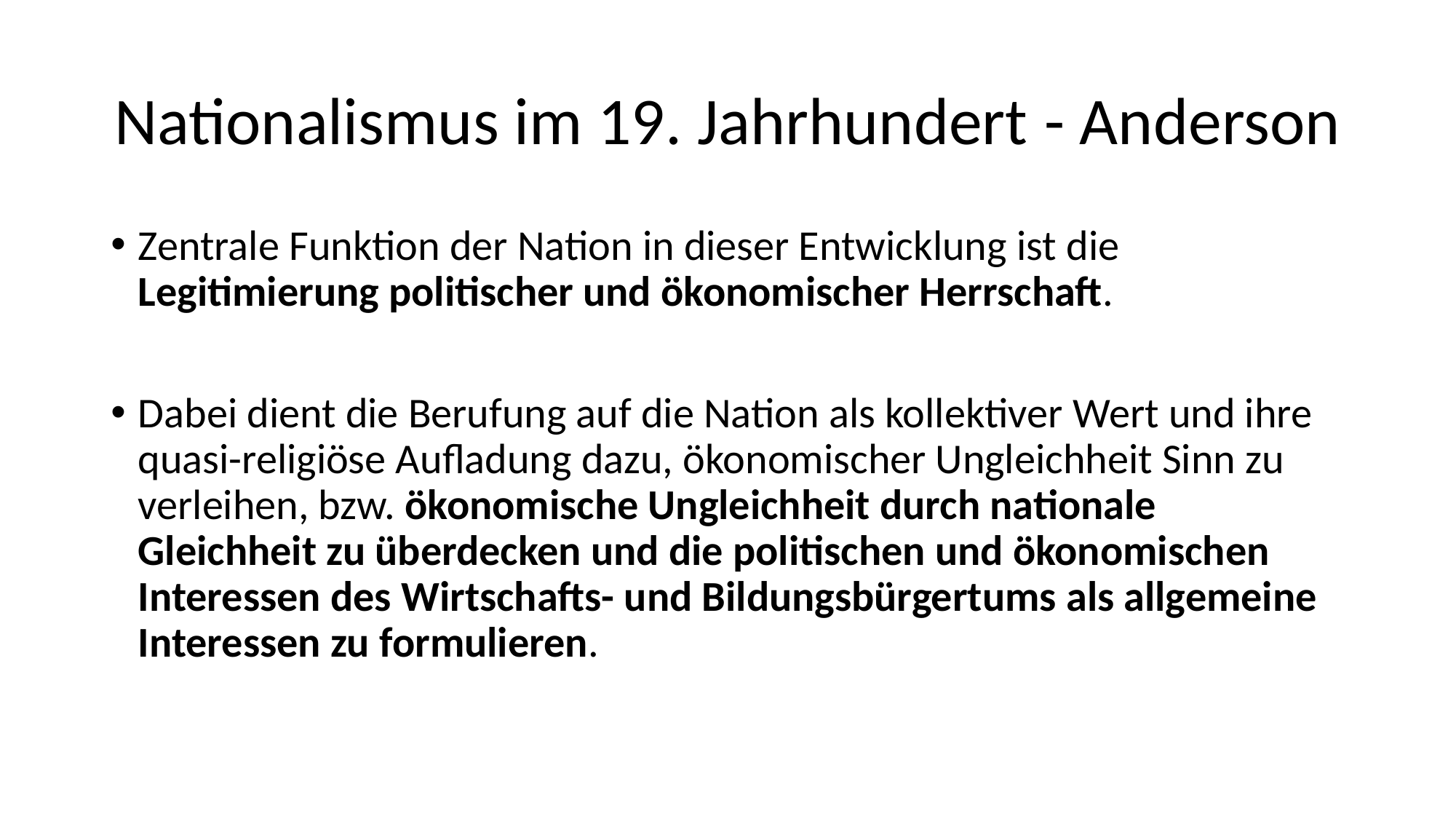

# Nationalismus im 19. Jahrhundert - Anderson
Zentrale Funktion der Nation in dieser Entwicklung ist die Legitimierung politischer und ökonomischer Herrschaft.

Dabei dient die Berufung auf die Nation als kollektiver Wert und ihre quasi-religiöse Aufladung dazu, ökonomischer Ungleichheit Sinn zu verleihen, bzw. ökonomische Ungleichheit durch nationale Gleichheit zu überdecken und die politischen und ökonomischen Interessen des Wirtschafts- und Bildungsbürgertums als allgemeine Interessen zu formulieren.